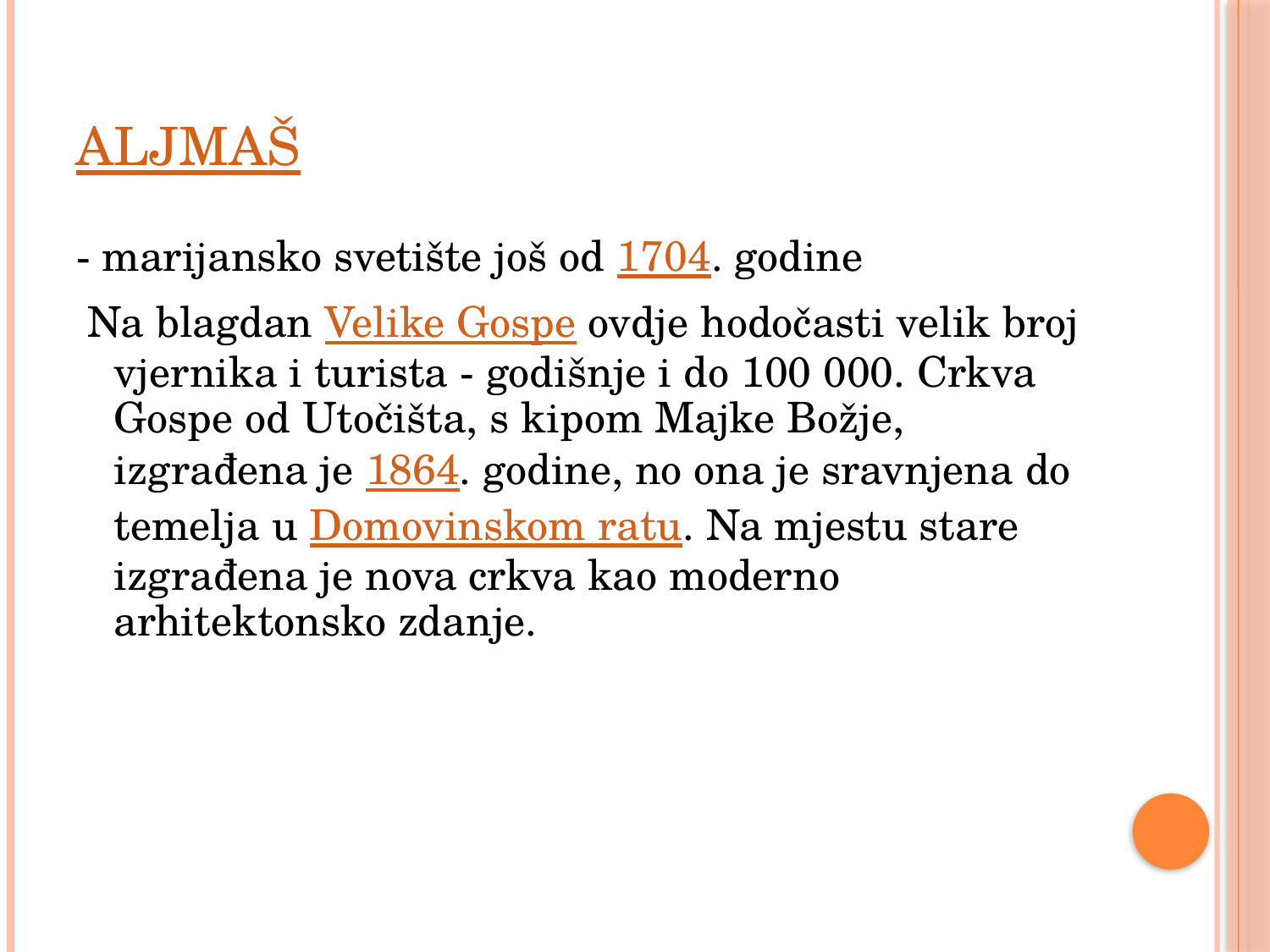

# Aljmaš
- marijansko svetište još od 1704. godine
 Na blagdan Velike Gospe ovdje hodočasti velik broj vjernika i turista - godišnje i do 100 000. Crkva Gospe od Utočišta, s kipom Majke Božje, izgrađena je 1864. godine, no ona je sravnjena do temelja u Domovinskom ratu. Na mjestu stare izgrađena je nova crkva kao moderno arhitektonsko zdanje.